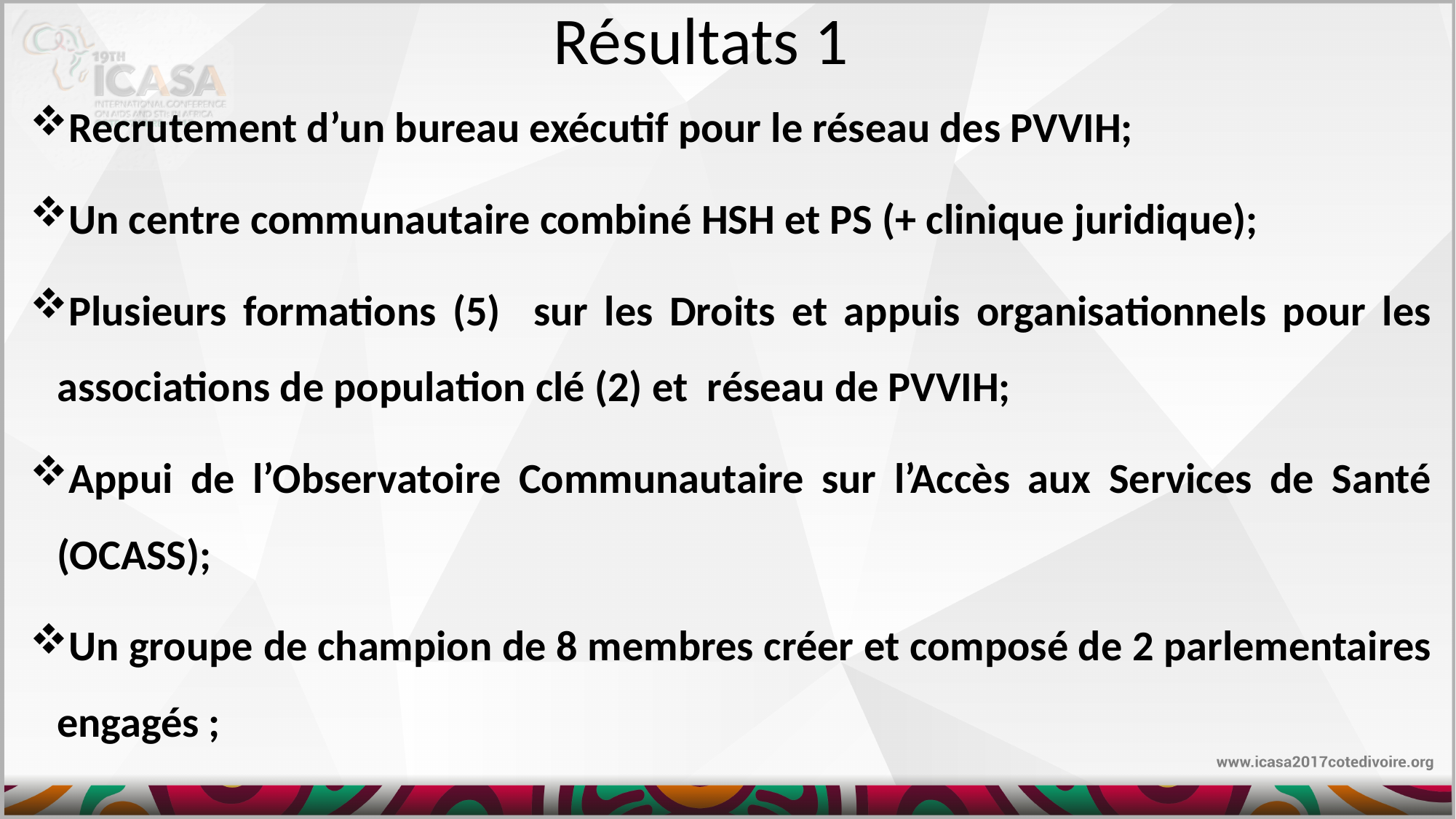

# Résultats 1
Recrutement d’un bureau exécutif pour le réseau des PVVIH;
Un centre communautaire combiné HSH et PS (+ clinique juridique);
Plusieurs formations (5)  sur les Droits et appuis organisationnels pour les associations de population clé (2) et  réseau de PVVIH;
Appui de l’Observatoire Communautaire sur l’Accès aux Services de Santé (OCASS);
Un groupe de champion de 8 membres créer et composé de 2 parlementaires engagés ;